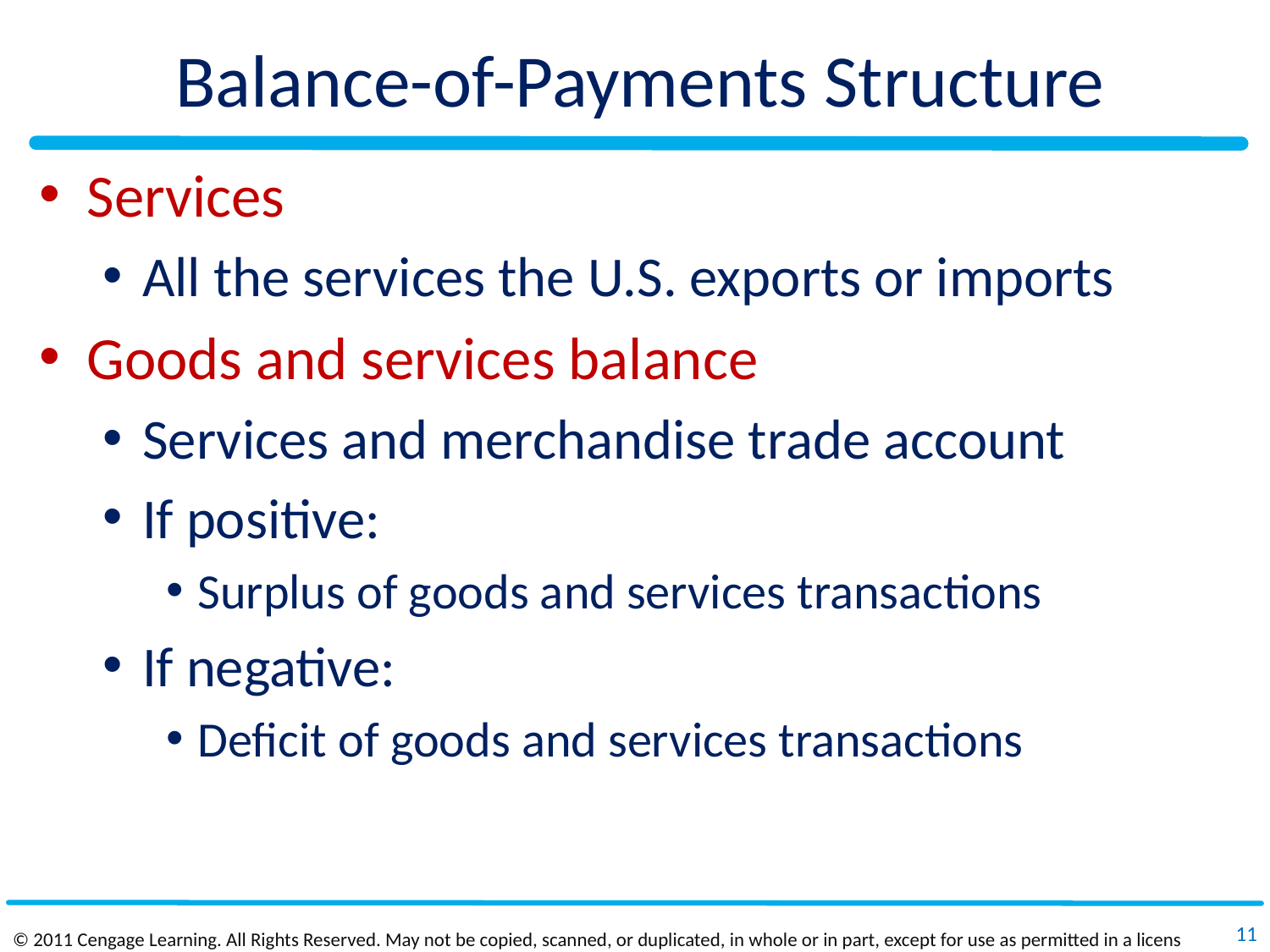

# Balance-of-Payments Structure
Services
All the services the U.S. exports or imports
Goods and services balance
Services and merchandise trade account
If positive:
Surplus of goods and services transactions
If negative:
Deficit of goods and services transactions
11
© 2011 Cengage Learning. All Rights Reserved. May not be copied, scanned, or duplicated, in whole or in part, except for use as permitted in a license distributed with a certain product or service or otherwise on a password‐protected website for classroom use